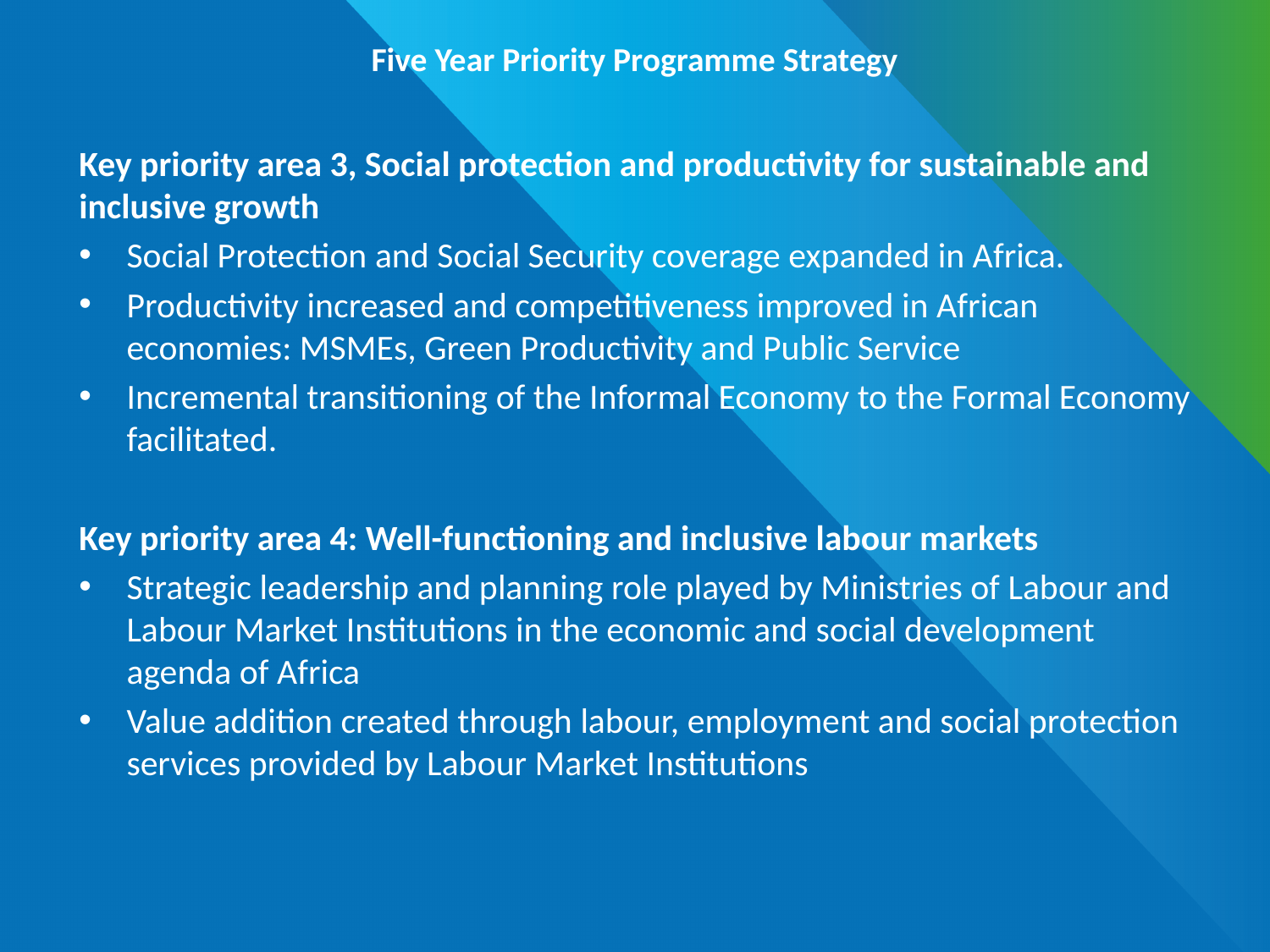

# Five Year Priority Programme Strategy
Key priority area 3, Social protection and productivity for sustainable and inclusive growth
Social Protection and Social Security coverage expanded in Africa.
Productivity increased and competitiveness improved in African economies: MSMEs, Green Productivity and Public Service
Incremental transitioning of the Informal Economy to the Formal Economy facilitated.

Key priority area 4: Well-functioning and inclusive labour markets
Strategic leadership and planning role played by Ministries of Labour and Labour Market Institutions in the economic and social development agenda of Africa
Value addition created through labour, employment and social protection services provided by Labour Market Institutions